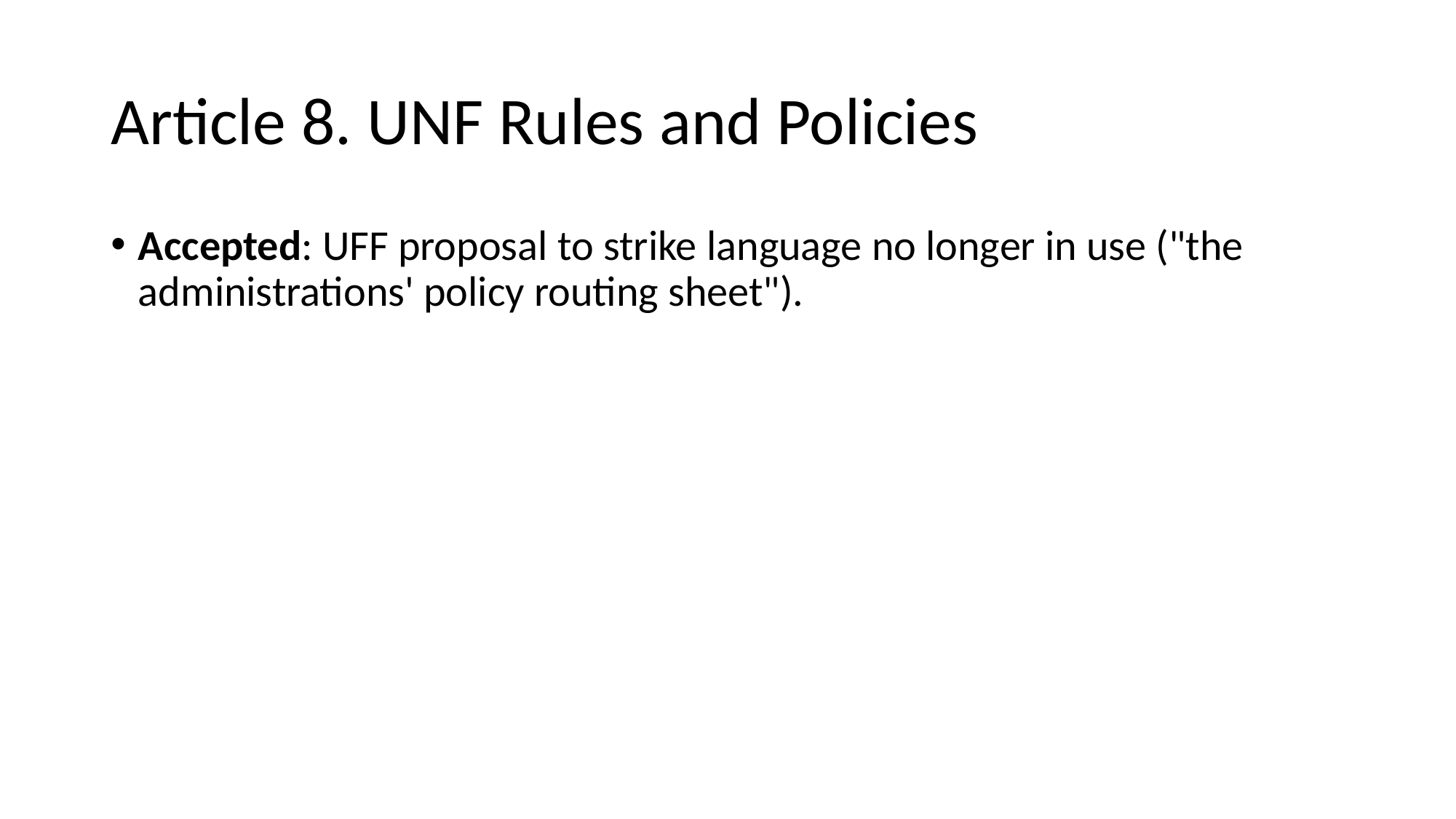

# Article 8. UNF Rules and Policies
Accepted: UFF proposal to strike language no longer in use ("the administrations' policy routing sheet").